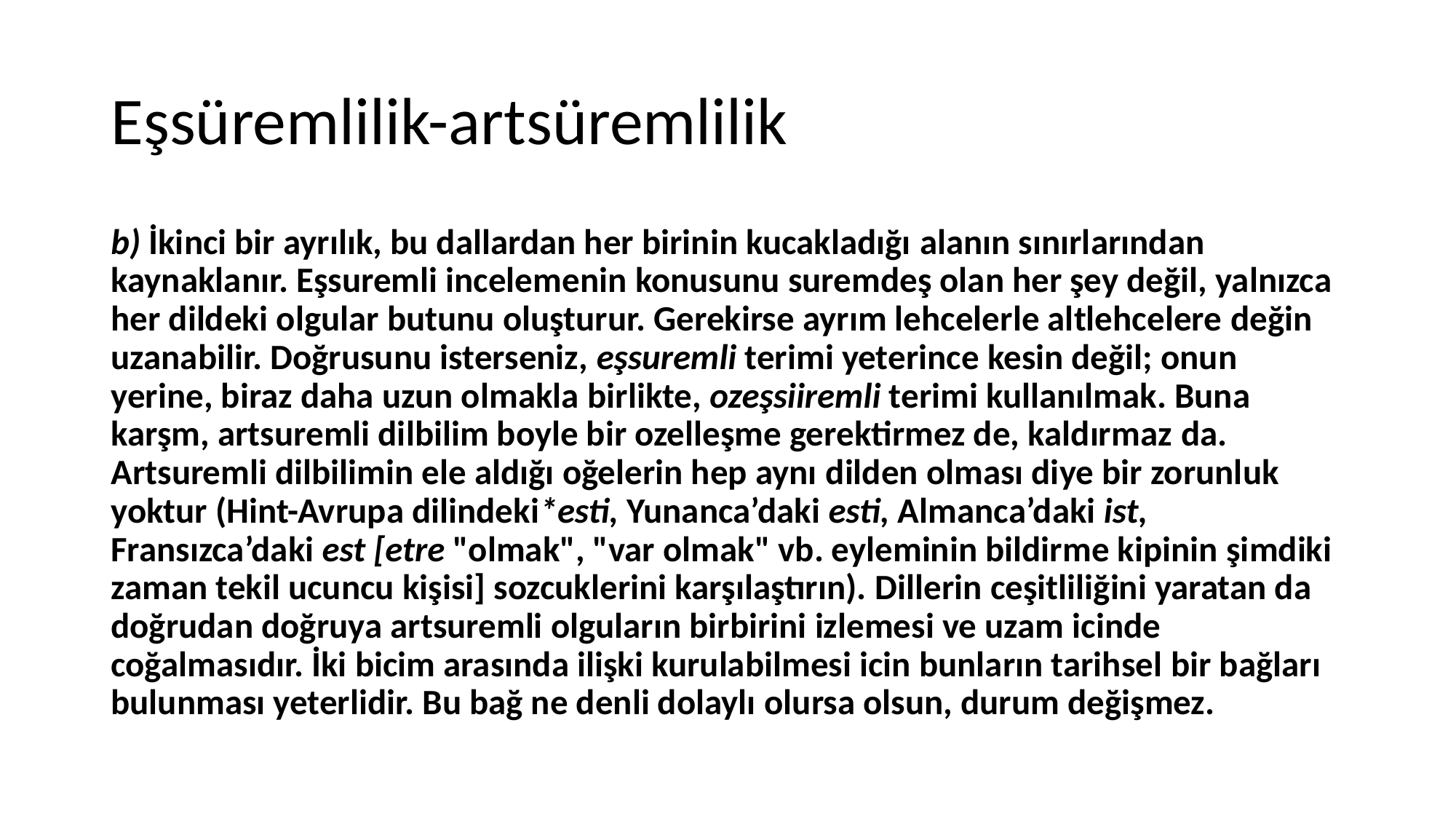

# Eşsüremlilik-artsüremlilik
b) İkinci bir ayrılık, bu dallardan her birinin kucakladığı alanın sınırlarından kaynaklanır. Eşsuremli incelemenin konusunu suremdeş olan her şey değil, yalnızca her dildeki olgular butunu oluşturur. Gerekirse ayrım lehcelerle altlehcelere değin uzanabilir. Doğrusunu isterseniz, eşsuremli terimi yeterince kesin değil; onun yerine, biraz daha uzun olmakla birlikte, ozeşsiiremli terimi kullanılmak. Buna karşm, artsuremli dilbilim boyle bir ozelleşme gerektirmez de, kaldırmaz da. Artsuremli dilbilimin ele aldığı oğelerin hep aynı dilden olması diye bir zorunluk yoktur (Hint-Avrupa dilindeki*esti, Yunanca’daki esti, Almanca’daki ist, Fransızca’daki est [etre "olmak", "var olmak" vb. eyleminin bildirme kipinin şimdiki zaman tekil ucuncu kişisi] sozcuklerini karşılaştırın). Dillerin ceşitliliğini yaratan da doğrudan doğruya artsuremli olguların birbirini izlemesi ve uzam icinde coğalmasıdır. İki bicim arasında ilişki kurulabilmesi icin bunların tarihsel bir bağları bulunması yeterlidir. Bu bağ ne denli dolaylı olursa olsun, durum değişmez.